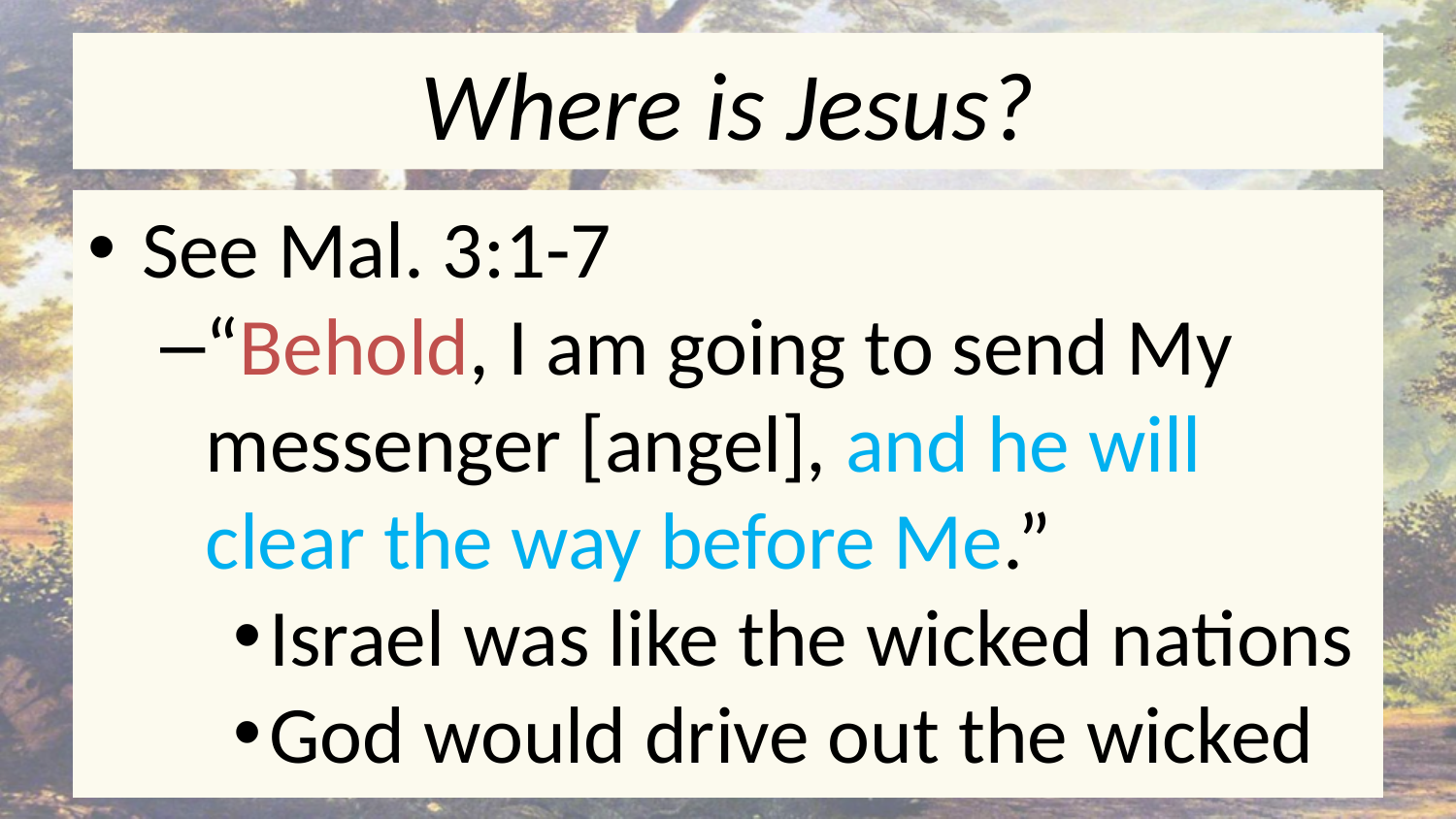

# Where is Jesus?
See Mal. 3:1-7
“Behold, I am going to send My messenger [angel], and he will clear the way before Me.”
Israel was like the wicked nations
God would drive out the wicked